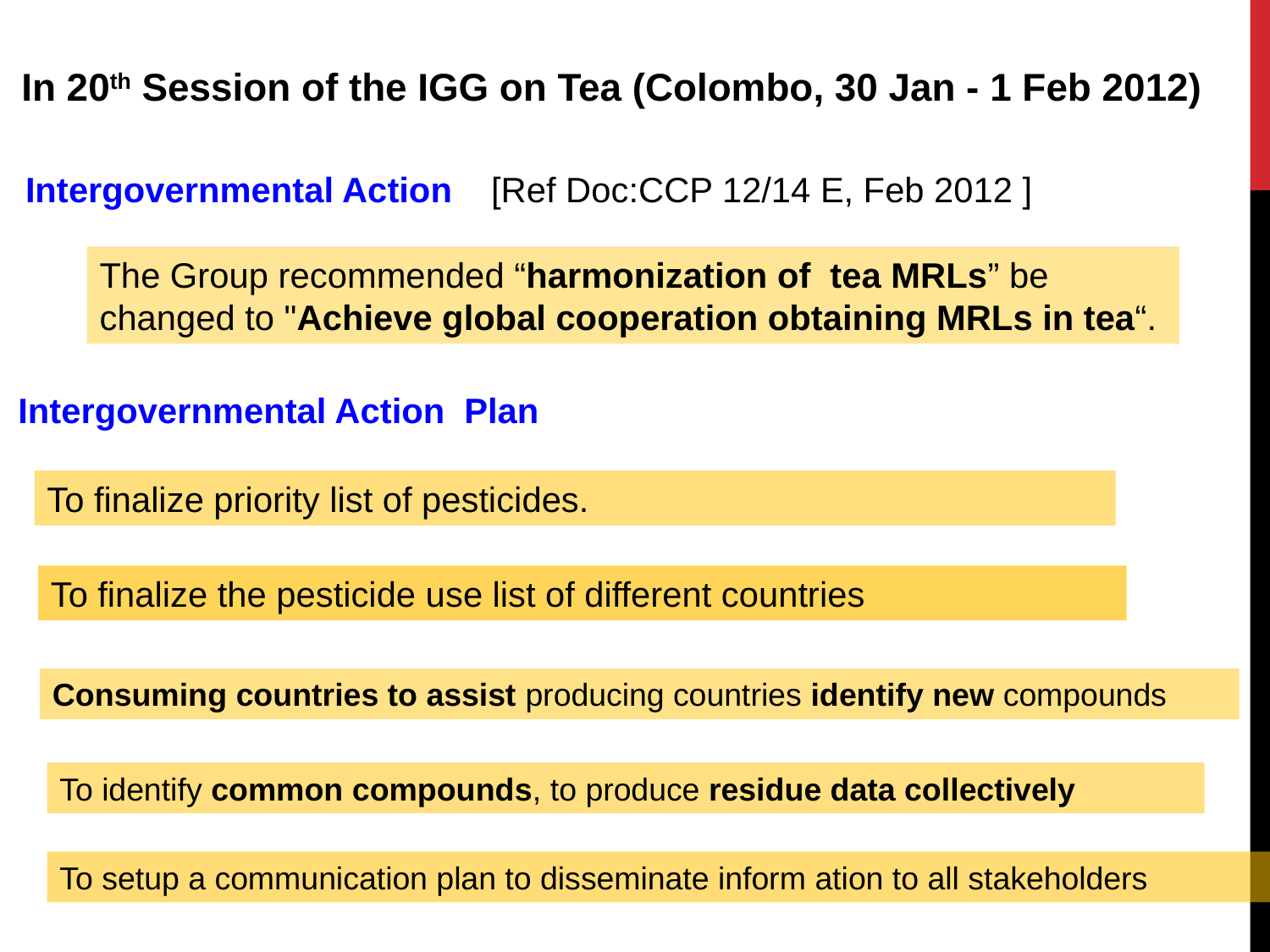

In 20th Session of the IGG on Tea (Colombo, 30 Jan - 1 Feb 2012)
Intergovernmental Action    [Ref Doc:CCP 12/14 E, Feb 2012 ]
The Group recommended “harmonization of  tea MRLs” be changed to "Achieve global cooperation obtaining MRLs in tea“.
Intergovernmental Action  Plan
To finalize priority list of pesticides.
To finalize the pesticide use list of different countries
Consuming countries to assist producing countries identify new compounds
To identify common compounds, to produce residue data collectively
To setup a communication plan to disseminate inform ation to all stakeholders